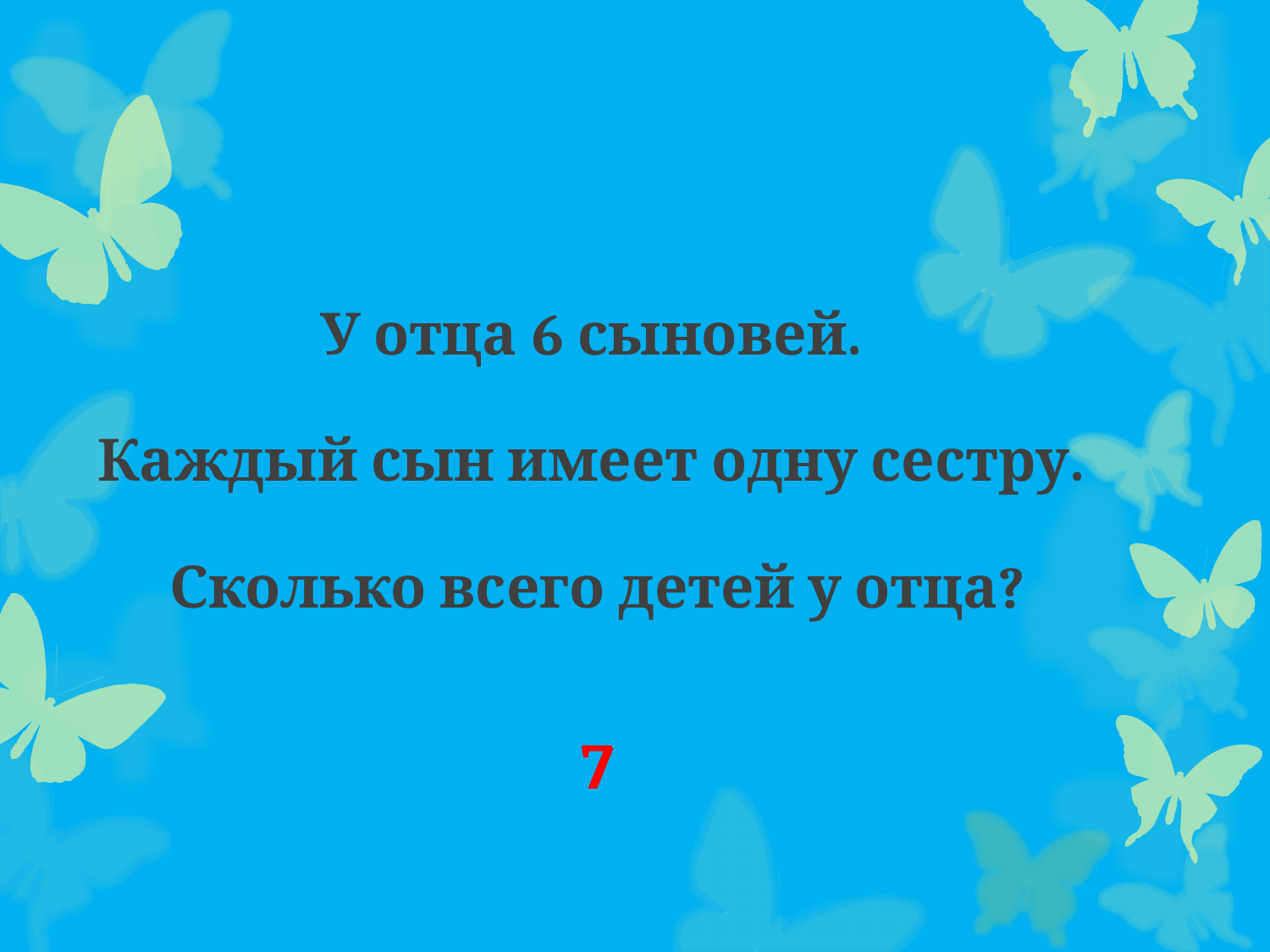

#
У отца 6 сыновей.
Каждый сын имеет одну сестру.
Сколько всего детей у отца?

7